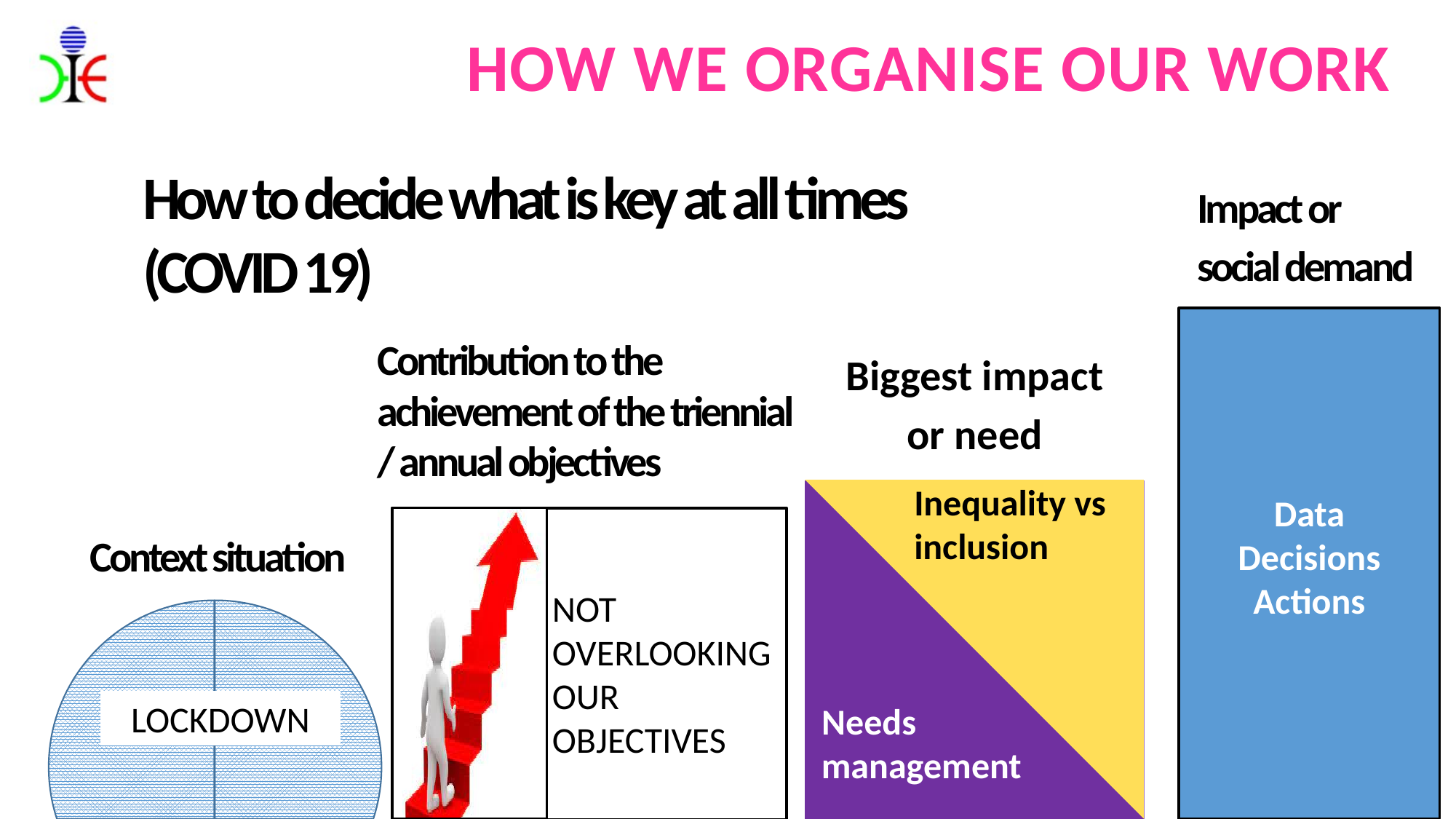

HOW WE ORGANISE OUR WORK

How to decide what is key at all times
(COVID 19)
Impact or social demand

Data
Decisions
Actions
Contribution to the achievement of the triennial / annual objectives
Biggest impact or need
	Inequality vs
	inclusion

    Needs
  management

Context situation
NOT OVERLOOKING OUR OBJECTIVES
con

LOCKDOWN